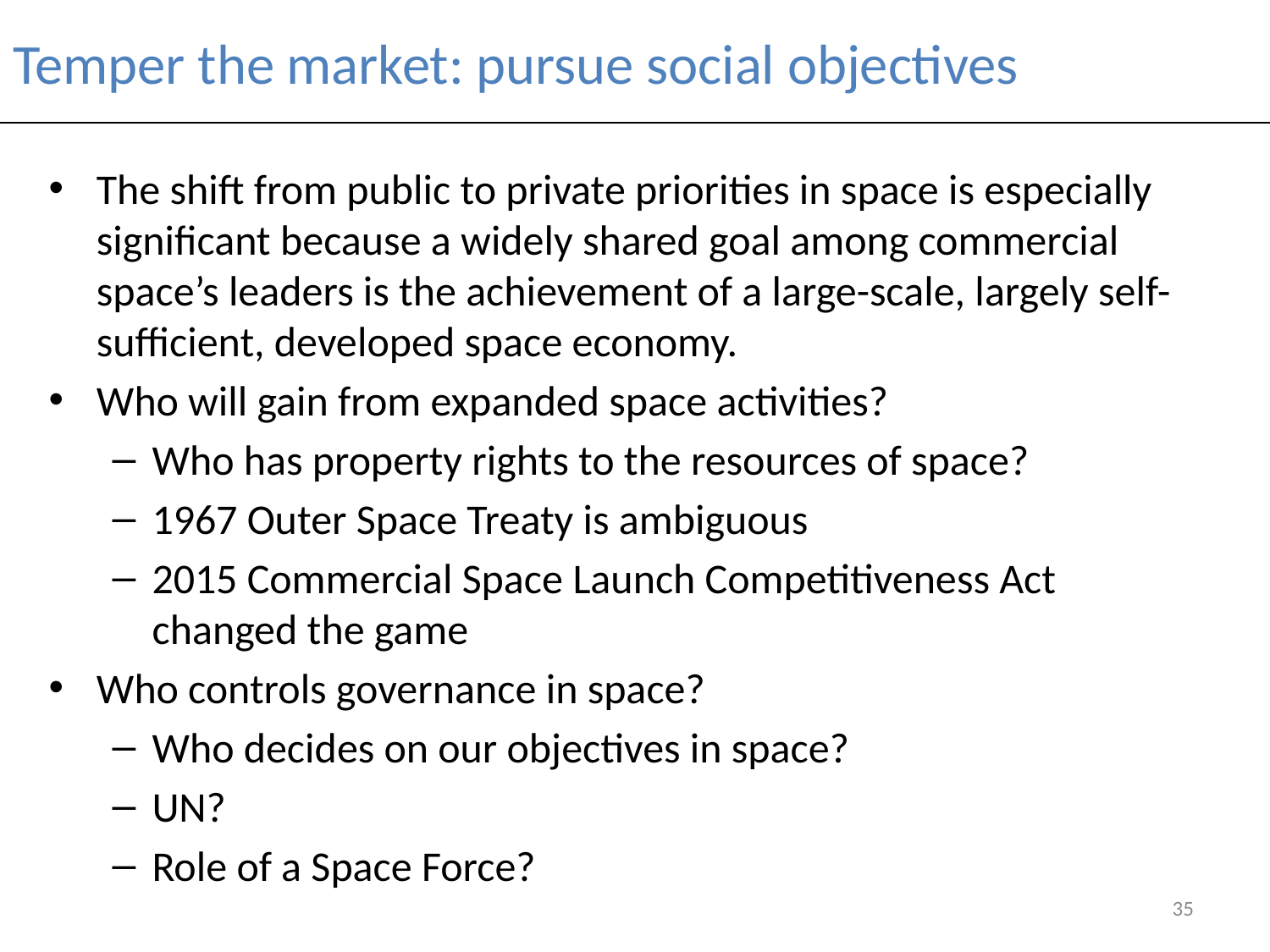

# Temper the market: pursue social objectives
The shift from public to private priorities in space is especially significant because a widely shared goal among commercial space’s leaders is the achievement of a large-scale, largely self-sufficient, developed space economy.
Who will gain from expanded space activities?
Who has property rights to the resources of space?
1967 Outer Space Treaty is ambiguous
2015 Commercial Space Launch Competitiveness Act changed the game
Who controls governance in space?
Who decides on our objectives in space?
UN?
Role of a Space Force?
35